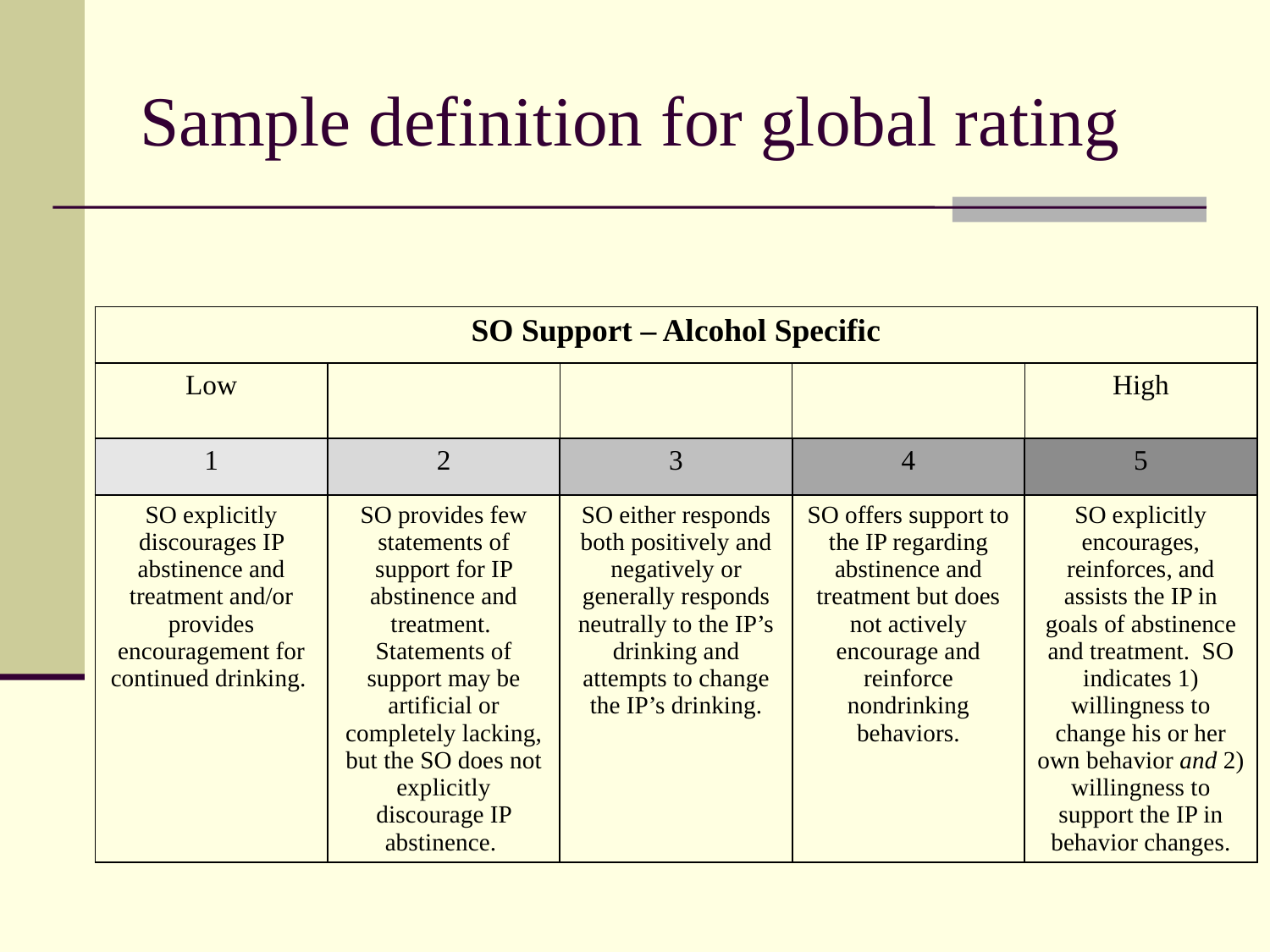

# Sample definition for global rating

| SO Support – Alcohol Specific |  |  |  |  |
| --- | --- | --- | --- | --- |
| Low |  |  |  | High |
| 1 | 2 | 3 | 4 | 5 |
| SO explicitly discourages IP abstinence and treatment and/or provides encouragement for continued drinking. | SO provides few statements of support for IP abstinence and treatment. Statements of support may be artificial or completely lacking, but the SO does not explicitly discourage IP abstinence. | SO either responds both positively and negatively or generally responds neutrally to the IP’s drinking and attempts to change the IP’s drinking. | SO offers support to the IP regarding abstinence and treatment but does not actively encourage and reinforce nondrinking behaviors. | SO explicitly encourages, reinforces, and assists the IP in goals of abstinence and treatment. SO indicates 1) willingness to change his or her own behavior and 2) willingness to support the IP in behavior changes. |